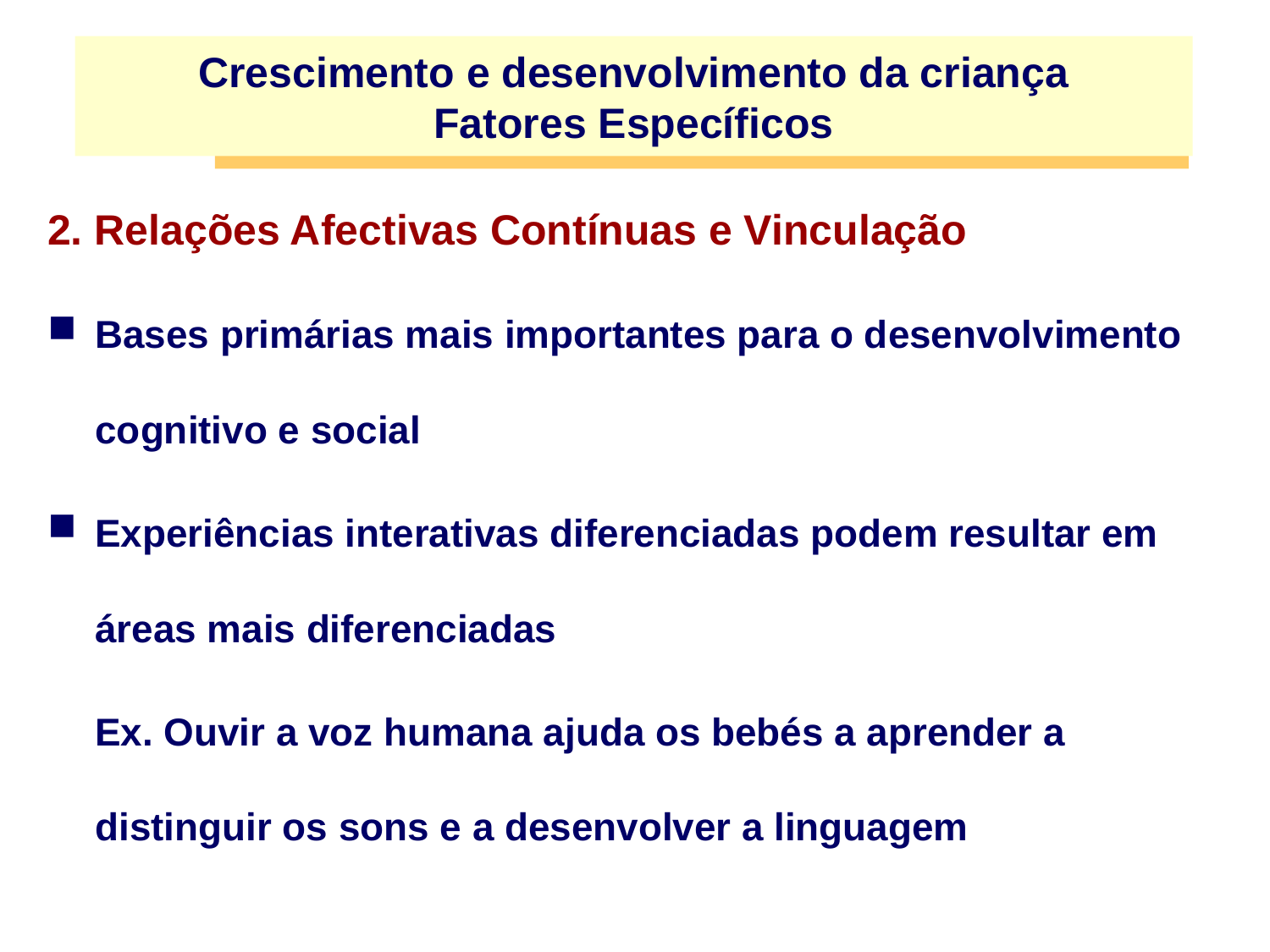

Crescimento e desenvolvimento da criança
Fatores Específicos
CRESCIMENTO E DESENVOLVIMENTO DA CRIANÇA
Fatores INFLUENCIADORES
2. Relações Afectivas Contínuas e Vinculação
Bases primárias mais importantes para o desenvolvimento cognitivo e social
Experiências interativas diferenciadas podem resultar em áreas mais diferenciadas
	Ex. Ouvir a voz humana ajuda os bebés a aprender a distinguir os sons e a desenvolver a linguagem